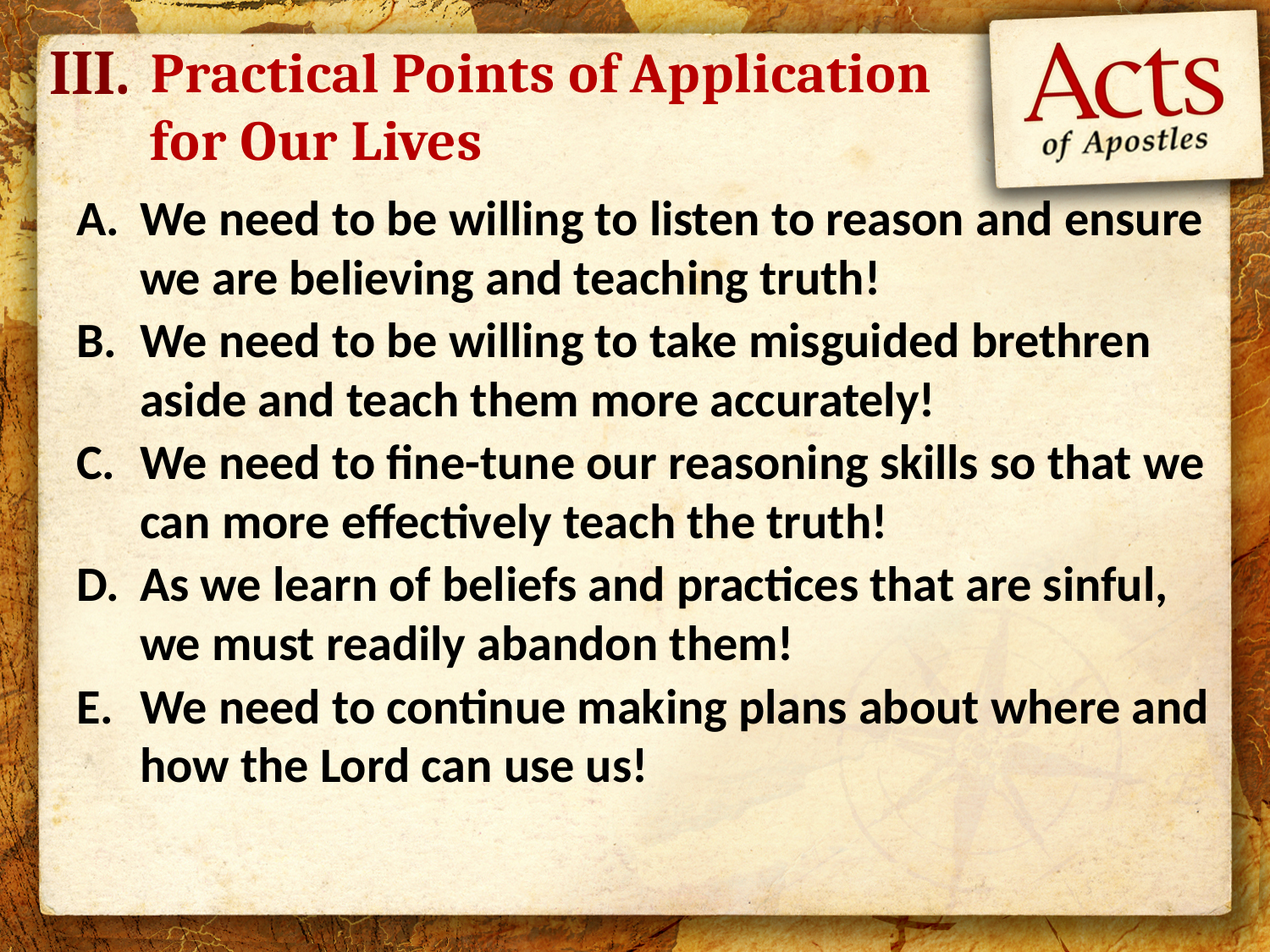

III.
# Practical Points of Application for Our Lives
We need to be willing to listen to reason and ensure we are believing and teaching truth!
We need to be willing to take misguided brethren aside and teach them more accurately!
We need to fine-tune our reasoning skills so that we can more effectively teach the truth!
As we learn of beliefs and practices that are sinful, we must readily abandon them!
We need to continue making plans about where and how the Lord can use us!